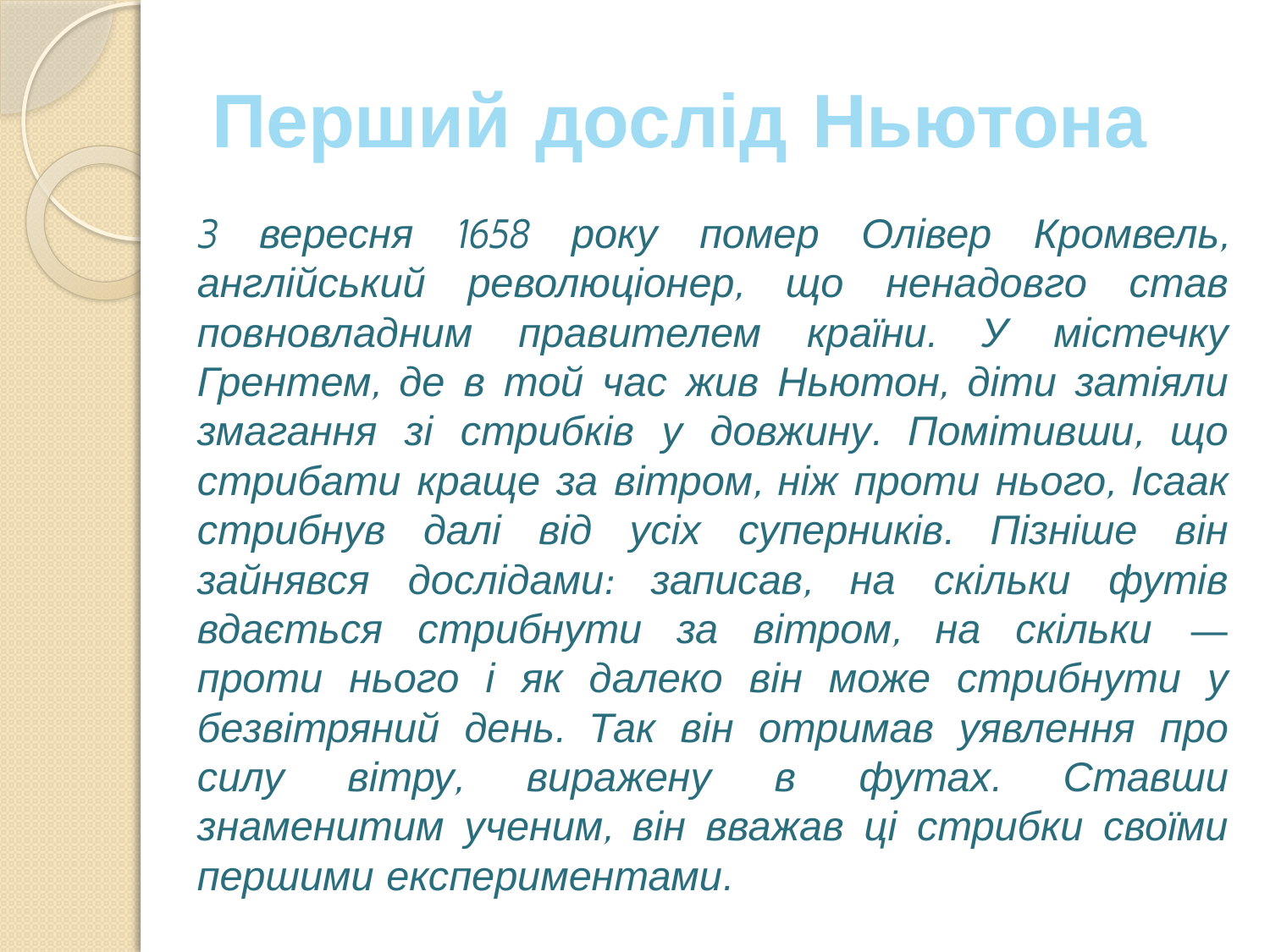

# Перший дослід Ньютона
3 вересня 1658 року помер Олівер Кромвель, англійський революціонер, що ненадовго став повновладним правителем країни. У містечку Грентем, де в той час жив Ньютон, діти затіяли змагання зі стрибків у довжину. Помітивши, що стрибати краще за вітром, ніж проти нього, Ісаак стрибнув далі від усіх суперників. Пізніше він зайнявся дослідами: записав, на скільки футів вдається стрибнути за вітром, на скільки — проти нього і як далеко він може стрибнути у безвітряний день. Так він отримав уявлення про силу вітру, виражену в футах. Ставши знаменитим ученим, він вважав ці стрибки своїми першими експериментами.